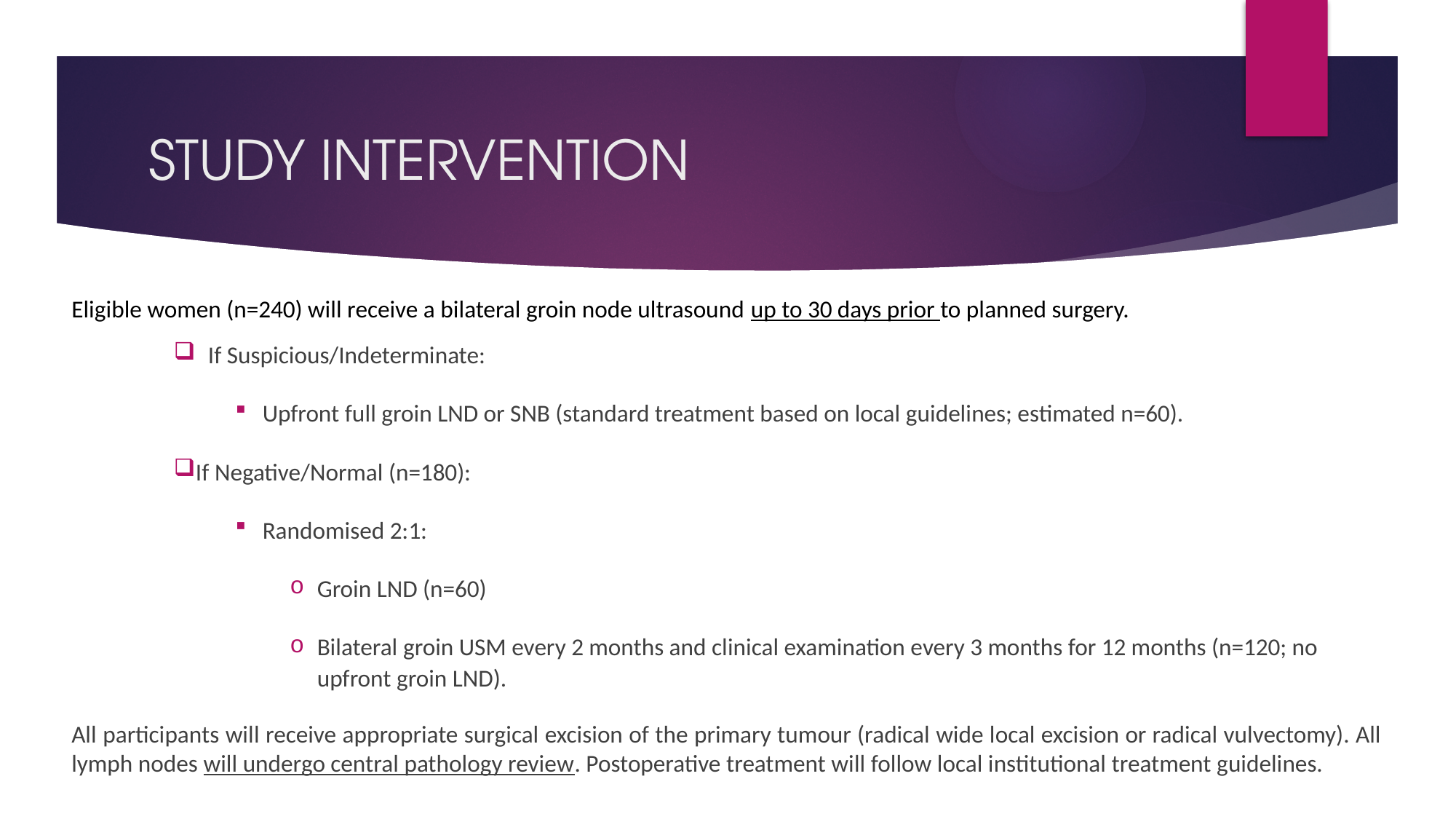

# STUDY INTERVENTION
Eligible women (n=240) will receive a bilateral groin node ultrasound up to 30 days prior to planned surgery.
If Suspicious/Indeterminate:
Upfront full groin LND or SNB (standard treatment based on local guidelines; estimated n=60).
If Negative/Normal (n=180):
Randomised 2:1:
Groin LND (n=60)
Bilateral groin USM every 2 months and clinical examination every 3 months for 12 months (n=120; no upfront groin LND).
All participants will receive appropriate surgical excision of the primary tumour (radical wide local excision or radical vulvectomy). All lymph nodes will undergo central pathology review. Postoperative treatment will follow local institutional treatment guidelines.